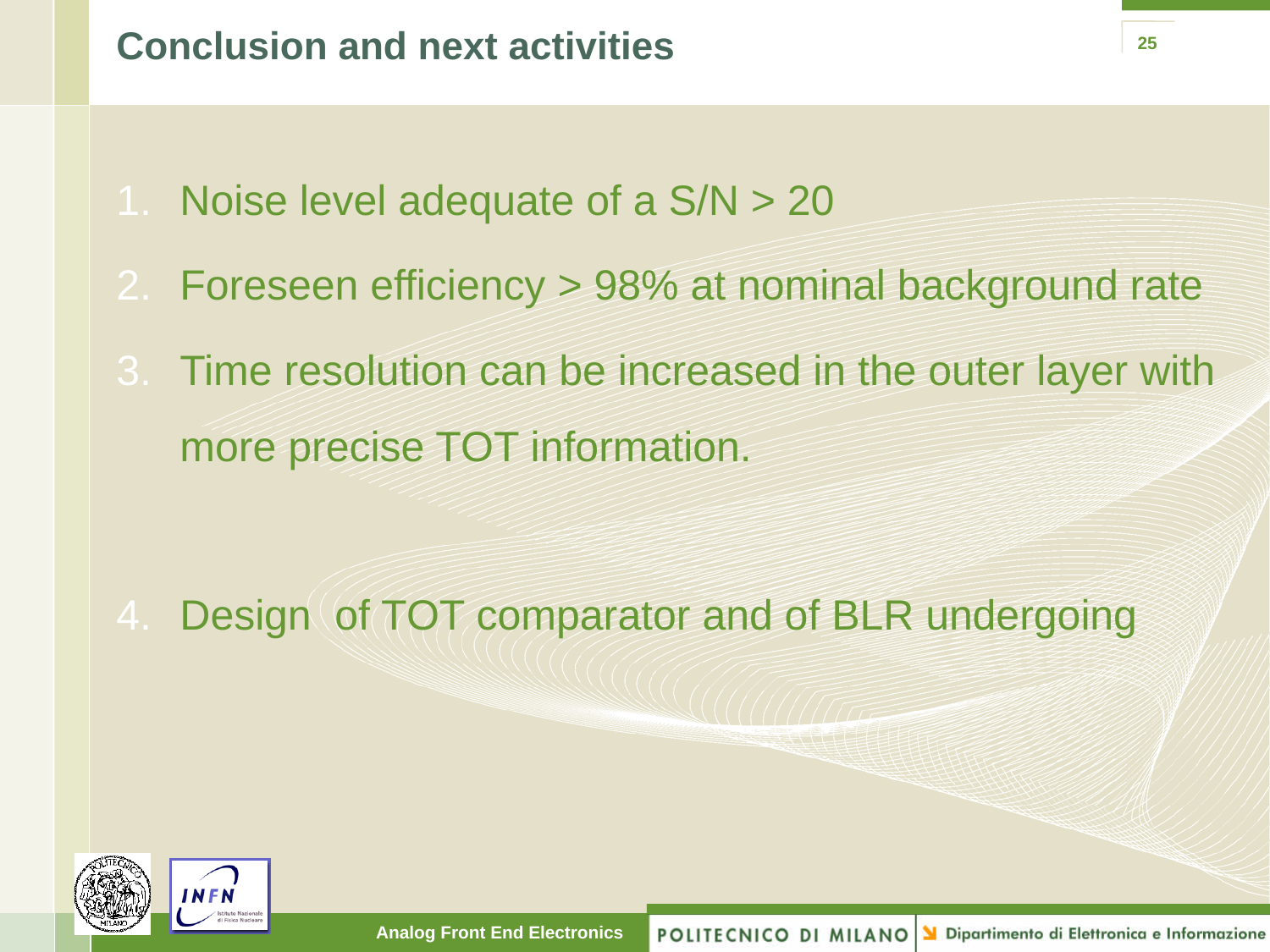

# Conclusion and next activities
25
Noise level adequate of a S/N > 20
Foreseen efficiency > 98% at nominal background rate
Time resolution can be increased in the outer layer with more precise TOT information.

Design  of TOT comparator and of BLR undergoing